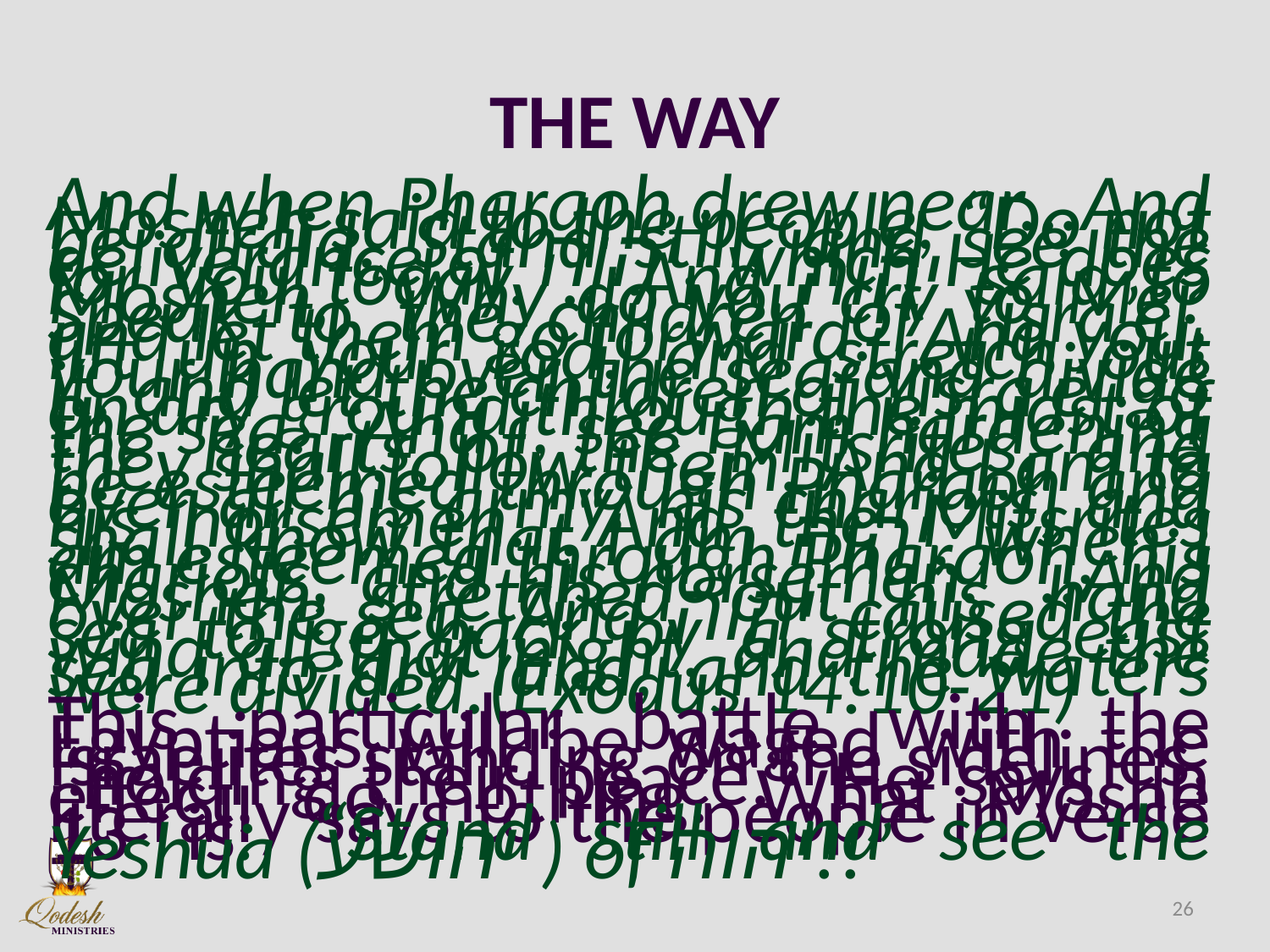

# THE WAY
And when Pharaoh drew near...And Mosheh said to the people, “Do not be afraid. Stand still, and see the deliverance of יהוה, which He does for you today. .. And יהוה said to Mosheh, “Why do you cry to Me? Speak to the children of Yisra’ĕl, and let them go forward. “And you, lift up your rod, and stretch out your hand over the sea and divide it, and let the children of Yisra’ĕl go on dry ground through the midst of the sea. “And I, see I am hardening the hearts of the Mitsrites, and they shall follow them. And I am to be esteemed through Pharaoh and over all his army, his chariots, and his horsemen. “And the Mitsrites shall know that I am יהוה, when I am esteemed through Pharaoh, his chariots, and his horsemen.” ..And Mosheh stretched out his hand over the sea. And יהוה caused the sea to go back by a strong east wind all that night, and made the sea into dry land, and the waters were divided.(Exodus 14:10-21)
This particular battle with the Egyptians will be waged with the Israelites standing on the sidelines, “holding their peace.” He says, in effect, do nothing. What Moshe literally says to the people in verse 13 is: “Stand still and see the Yeshua (יהושע ) of יהוה!!”

26